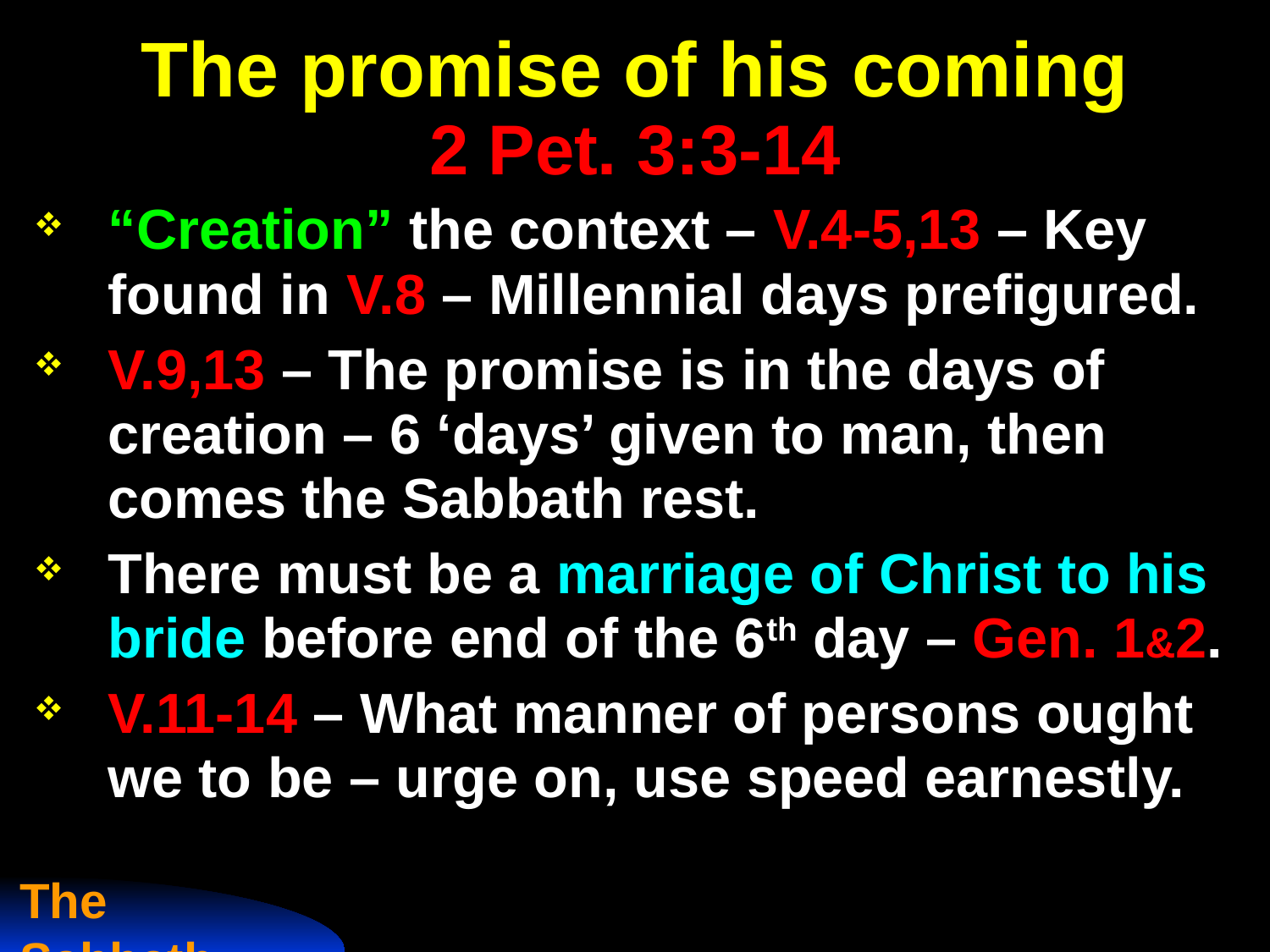

# The promise of his coming 2 Pet. 3:3-14
“Creation” the context – V.4-5,13 – Key found in V.8 – Millennial days prefigured.
V.9,13 – The promise is in the days of creation – 6 ‘days’ given to man, then comes the Sabbath rest.
There must be a marriage of Christ to his bride before end of the 6th day – Gen. 1&2.
V.11-14 – What manner of persons ought we to be – urge on, use speed earnestly.
The Sabbath